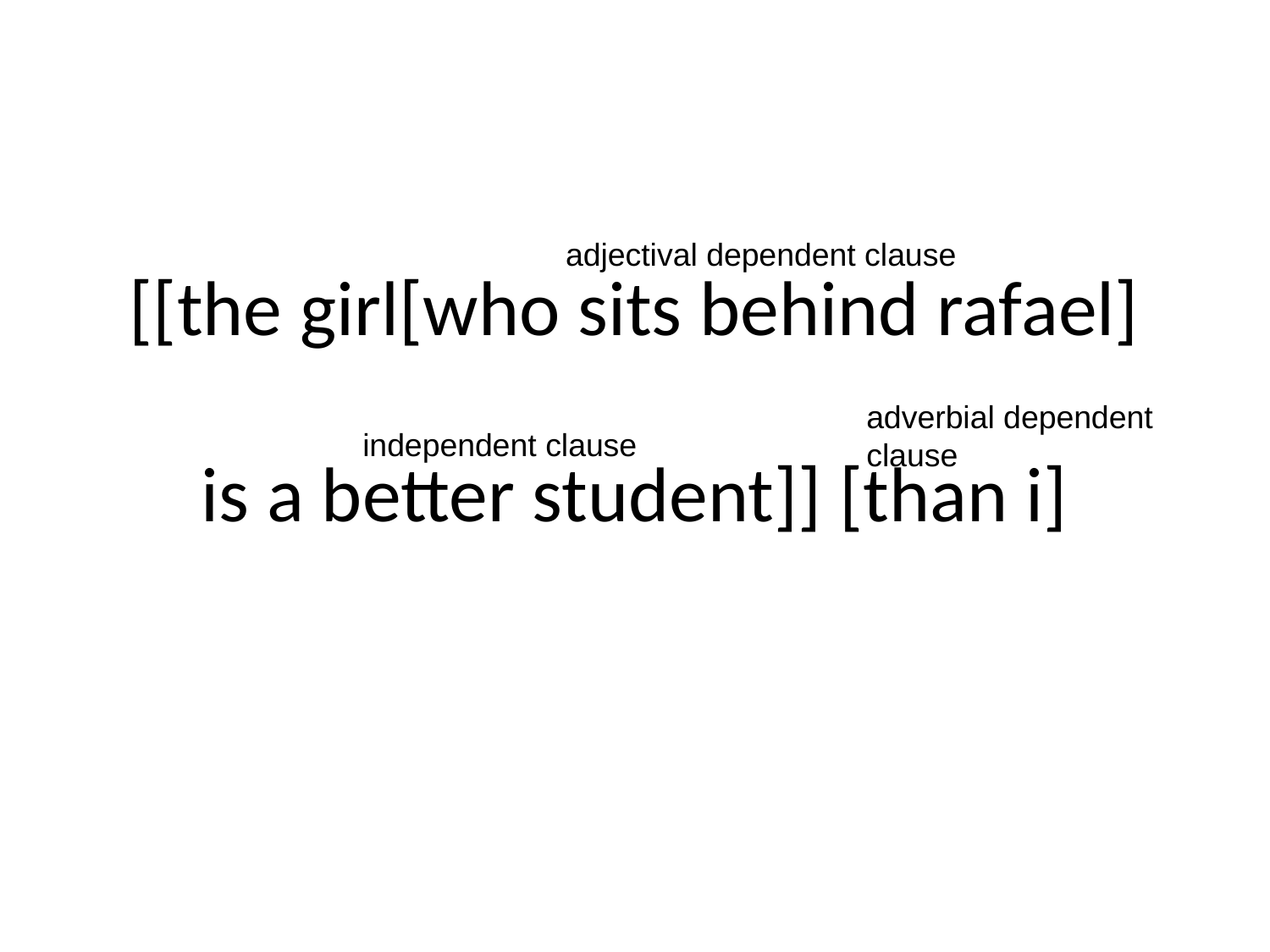

adjectival dependent clause
# [[the girl[who sits behind rafael] is a better student]] [than i]
adverbial dependent
clause
independent clause